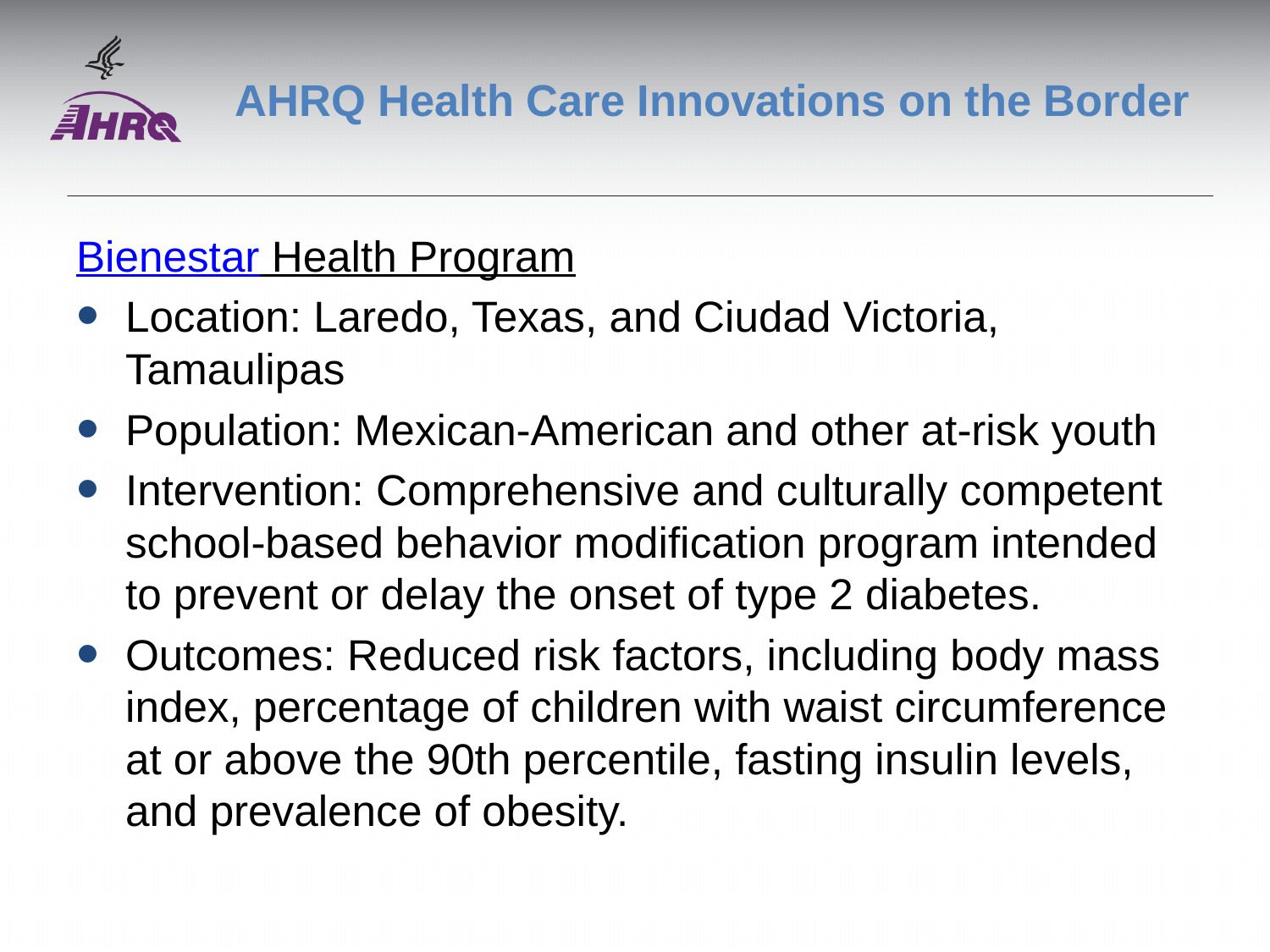

# AHRQ Health Care Innovations on the Border
Bienestar Health Program
Location: Laredo, Texas, and Ciudad Victoria, Tamaulipas
Population: Mexican-American and other at-risk youth
Intervention: Comprehensive and culturally competent school-based behavior modification program intended to prevent or delay the onset of type 2 diabetes.
Outcomes: Reduced risk factors, including body mass index, percentage of children with waist circumference at or above the 90th percentile, fasting insulin levels, and prevalence of obesity.